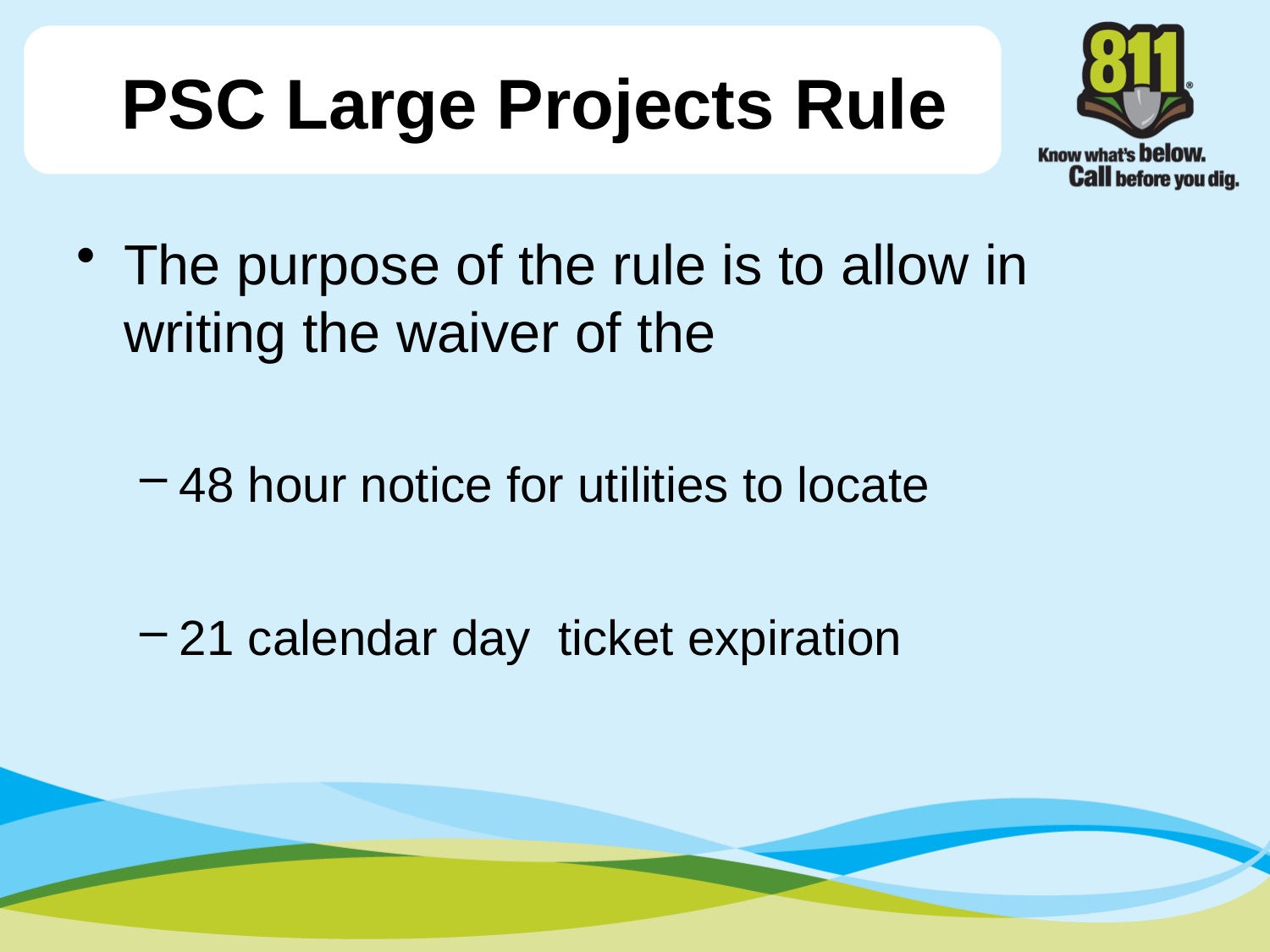

# PSC Large Projects Rule
The purpose of the rule is to allow in writing the waiver of the

48 hour notice for utilities to locate

21 calendar day  ticket expiration